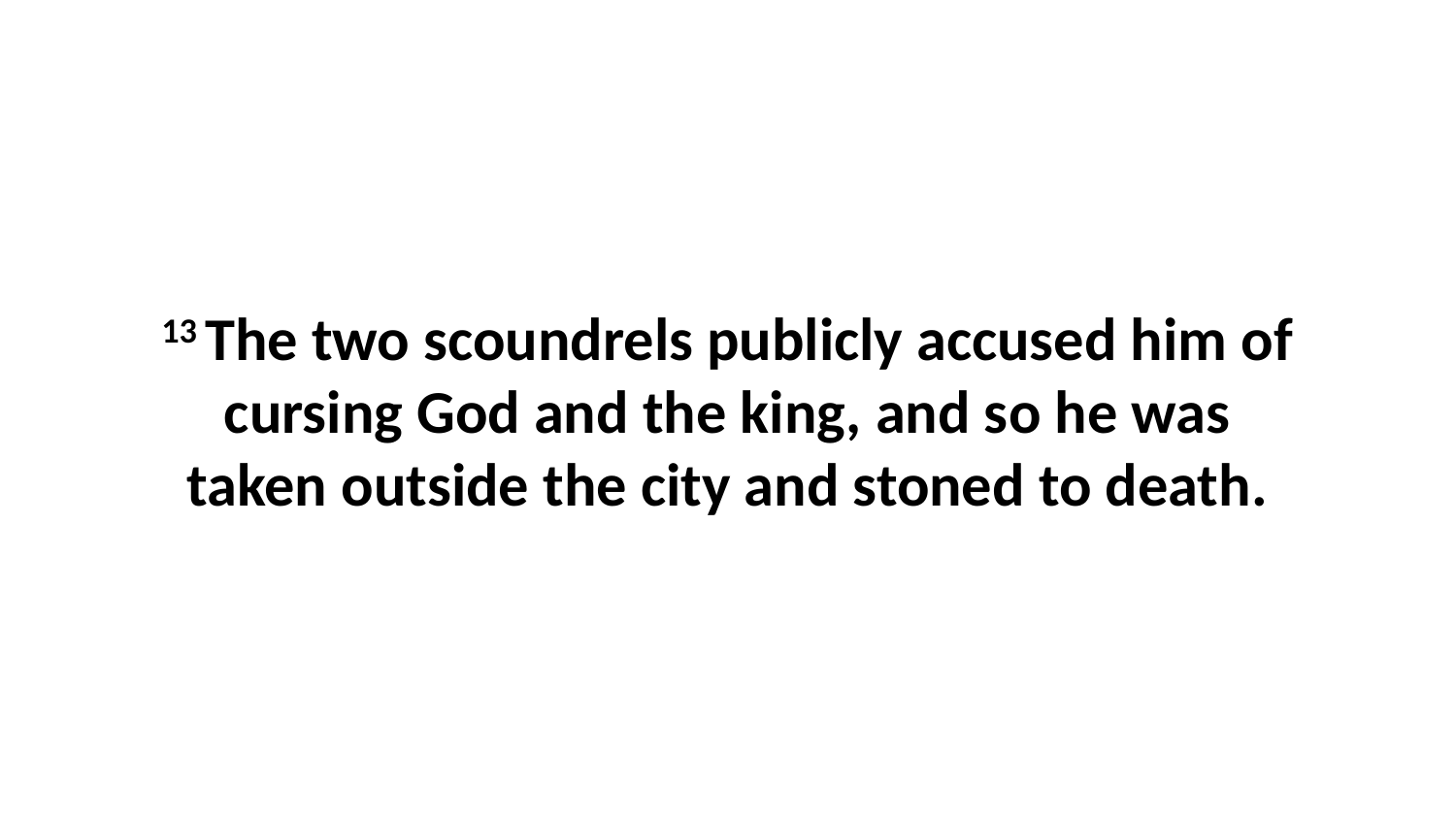

13 The two scoundrels publicly accused him of cursing God and the king, and so he was taken outside the city and stoned to death.